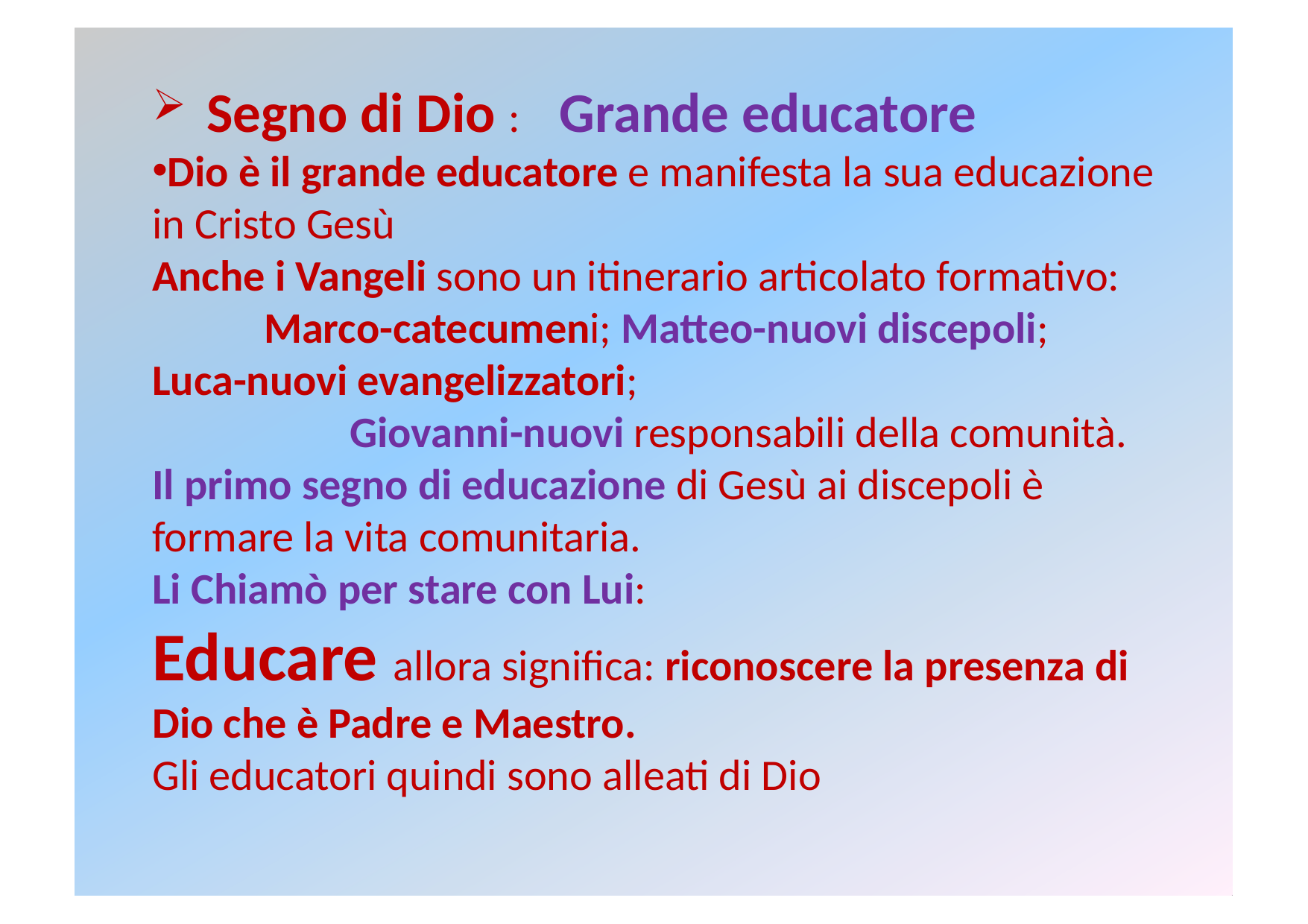

Segno di Dio :    Grande educatore
Dio è il grande educatore e manifesta la sua educazione in Cristo Gesù
Anche i Vangeli sono un itinerario articolato formativo:
	Marco-catecumeni; Matteo-nuovi discepoli;
Luca-nuovi evangelizzatori;
                    Giovanni-nuovi responsabili della comunità.
Il primo segno di educazione di Gesù ai discepoli è formare la vita comunitaria.
Li Chiamò per stare con Lui:
Educare allora significa: riconoscere la presenza di Dio che è Padre e Maestro.
Gli educatori quindi sono alleati di Dio